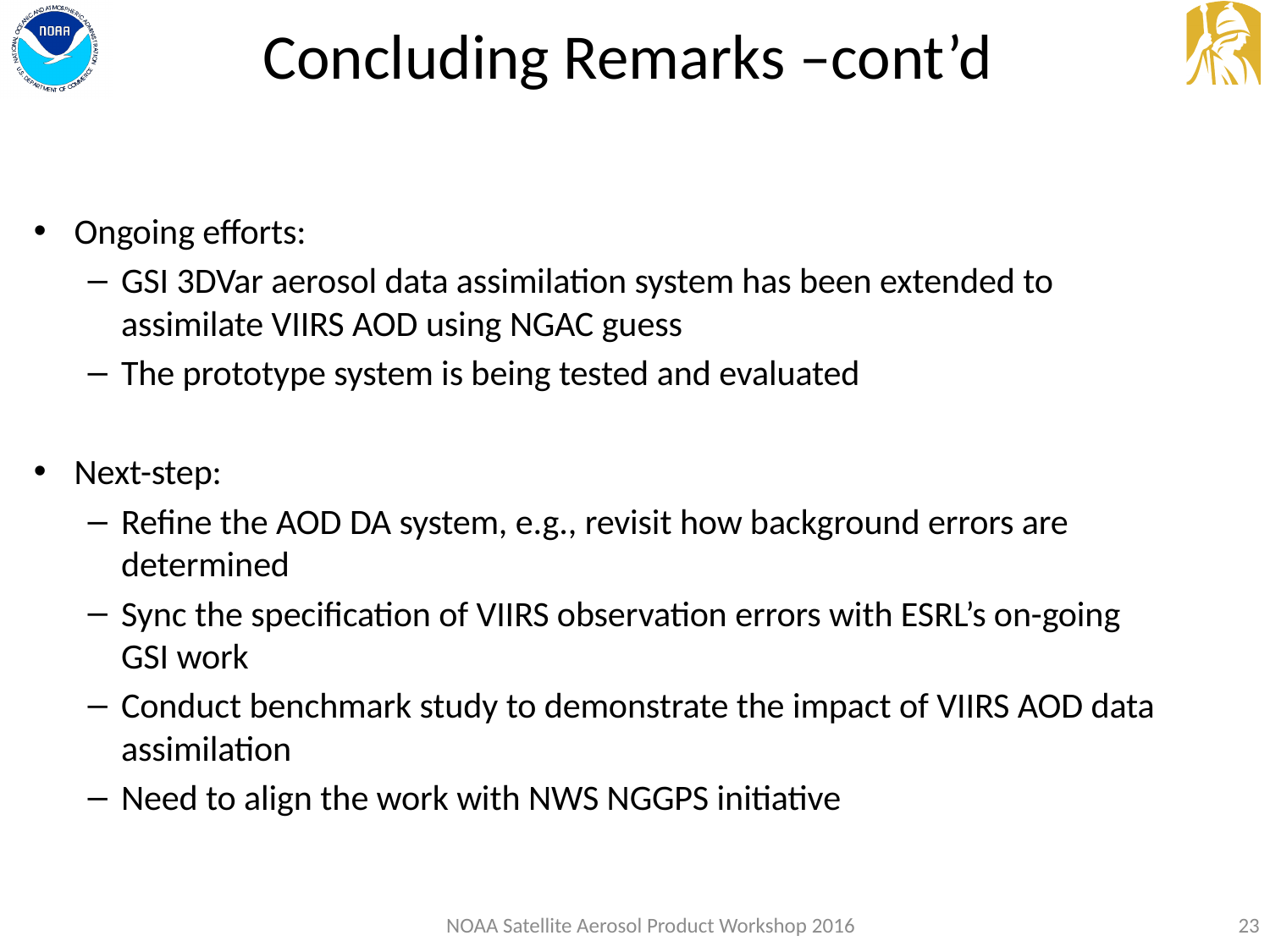

# Concluding Remarks –cont’d

Ongoing efforts:
GSI 3DVar aerosol data assimilation system has been extended to assimilate VIIRS AOD using NGAC guess
The prototype system is being tested and evaluated

Next-step:
Refine the AOD DA system, e.g., revisit how background errors are determined
Sync the specification of VIIRS observation errors with ESRL’s on-going GSI work
Conduct benchmark study to demonstrate the impact of VIIRS AOD data assimilation
Need to align the work with NWS NGGPS initiative

NOAA Satellite Aerosol Product Workshop 2016
23